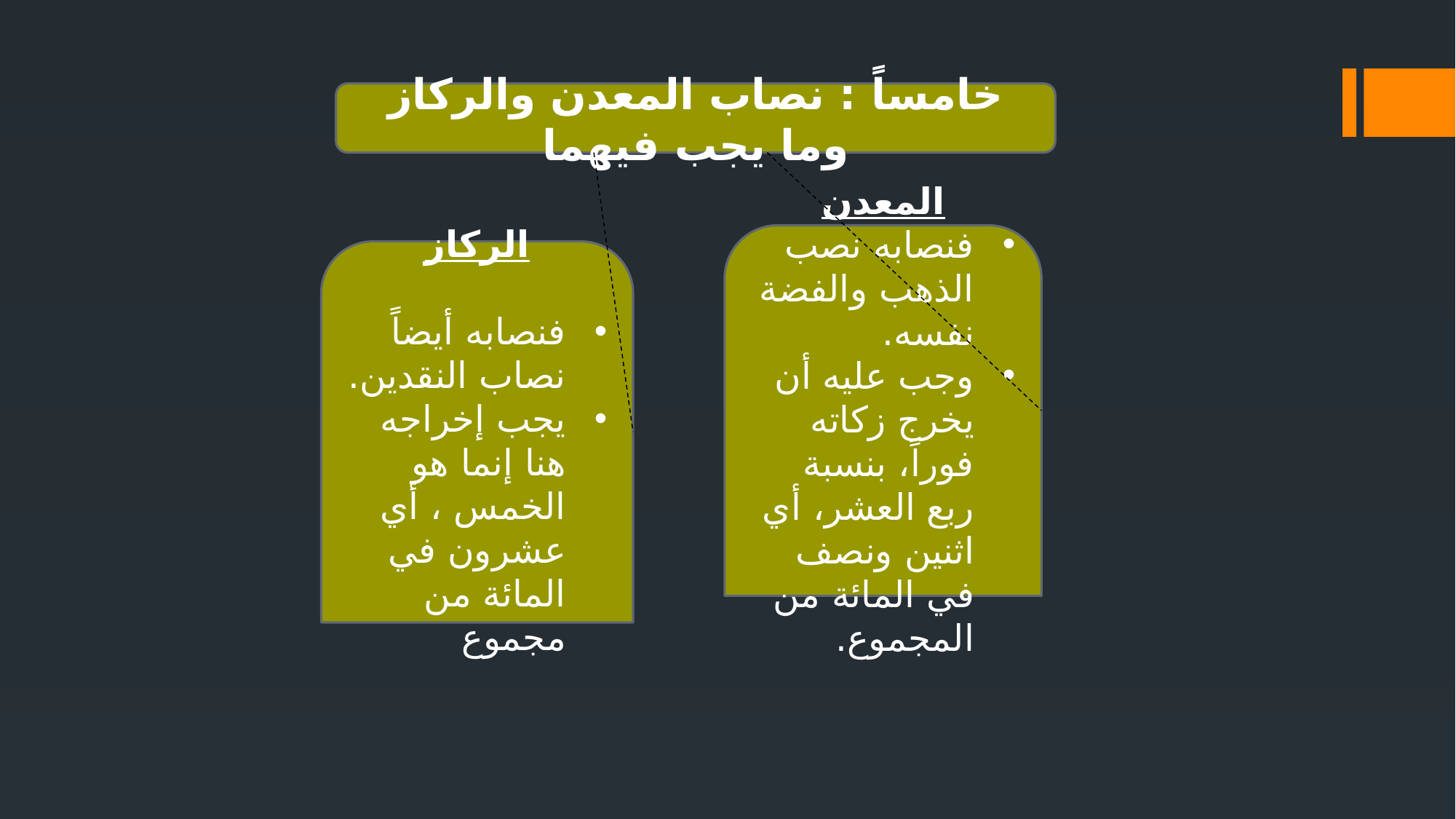

خامساً : نصاب المعدن والركاز وما يجب فيهما
المعدن
فنصابه نصب الذهب والفضة نفسه.
وجب عليه أن يخرج زكاته فوراً، بنسبة ربع العشر، أي اثنين ونصف في المائة من المجموع.
الركاز

فنصابه أيضاً نصاب النقدين.
يجب إخراجه هنا إنما هو الخمس ، أي عشرون في  المائة من مجموع